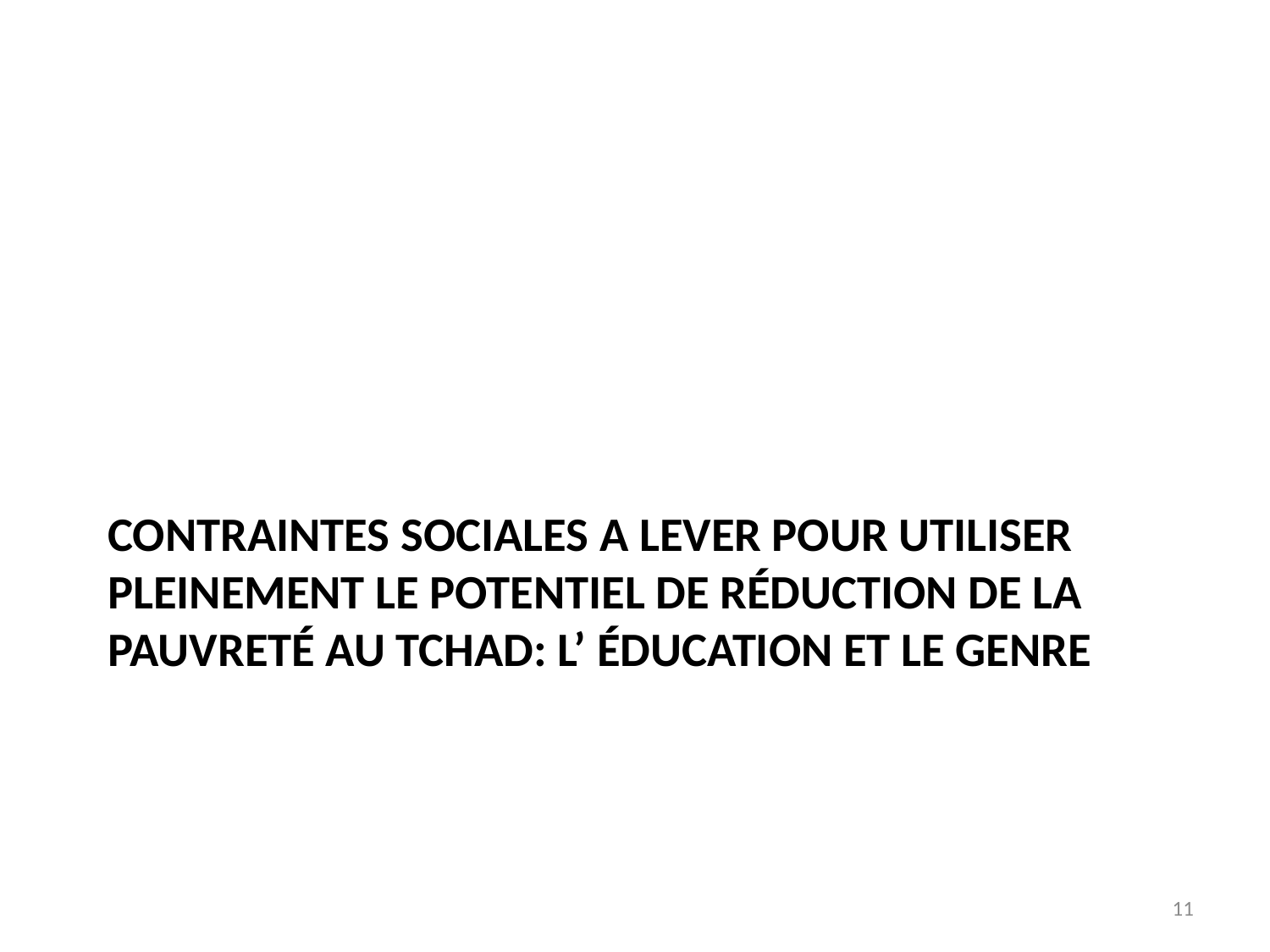

# Contraintes sociales a lever pour utiliser pleinement le potentiel de réduction de la pauvreté au Tchad: l’ éducation et le genre
11